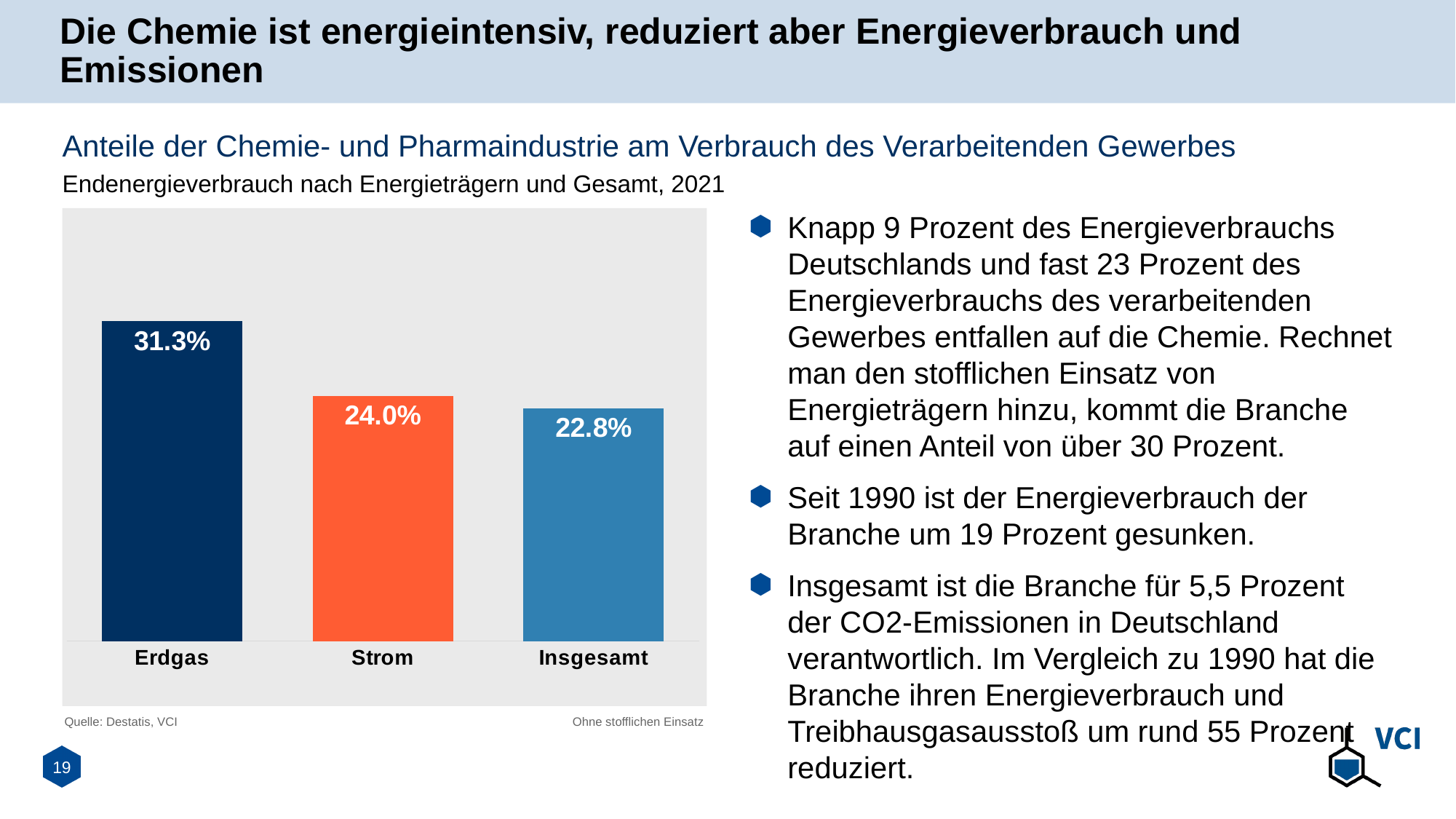

# Die Chemie ist energieintensiv, reduziert aber Energieverbrauch und Emissionen
Anteile der Chemie- und Pharmaindustrie am Verbrauch des Verarbeitenden Gewerbes
Endenergieverbrauch nach Energieträgern und Gesamt, 2021
Knapp 9 Prozent des Energieverbrauchs Deutschlands und fast 23 Prozent des Energieverbrauchs des verarbeitenden Gewerbes entfallen auf die Chemie. Rechnet man den stofflichen Einsatz von Energieträgern hinzu, kommt die Branche auf einen Anteil von über 30 Prozent.
Seit 1990 ist der Energieverbrauch der Branche um 19 Prozent gesunken.
Insgesamt ist die Branche für 5,5 Prozent der CO2-Emissionen in Deutschland verantwortlich. Im Vergleich zu 1990 hat die Branche ihren Energieverbrauch und Treibhausgasausstoß um rund 55 Prozent reduziert.

### Chart

| Category |  |
|---|---|
| Erdgas | 0.3131348089531765 |
| Strom | 0.24010863822154094 |
| Insgesamt | 0.22813548390338304 |
Quelle: Destatis, VCI
Ohne stofflichen Einsatz

19